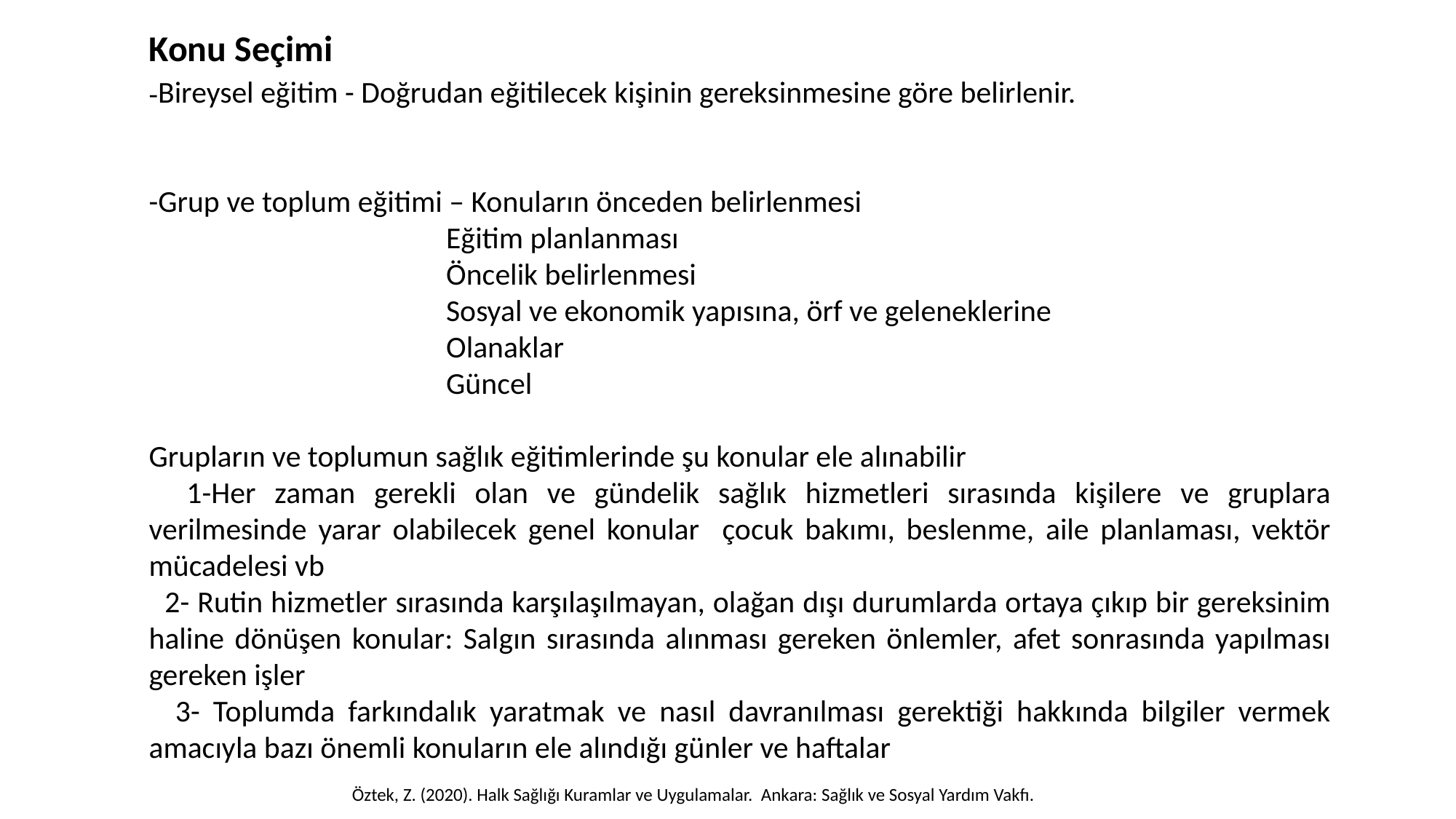

Konu Seçimi

-Bireysel eğitim - Doğrudan eğitilecek kişinin gereksinmesine göre belirlenir.

-Grup ve toplum eğitimi – Konuların önceden belirlenmesi
                                           Eğitim planlanması
                                           Öncelik belirlenmesi
                                           Sosyal ve ekonomik yapısına, örf ve geleneklerine
                                           Olanaklar
                                           Güncel

Grupların ve toplumun sağlık eğitimlerinde şu konular ele alınabilir
  1-Her zaman gerekli olan ve gündelik sağlık hizmetleri sırasında kişilere ve gruplara verilmesinde yarar olabilecek genel konular  çocuk bakımı, beslenme, aile planlaması, vektör mücadelesi vb
  2- Rutin hizmetler sırasında karşılaşılmayan, olağan dışı durumlarda ortaya çıkıp bir gereksinim haline dönüşen konular: Salgın sırasında alınması gereken önlemler, afet sonrasında yapılması gereken işler
  3- Toplumda farkındalık yaratmak ve nasıl davranılması gerektiği hakkında bilgiler vermek amacıyla bazı önemli konuların ele alındığı günler ve haftalar
Öztek, Z. (2020). Halk Sağlığı Kuramlar ve Uygulamalar.  Ankara: Sağlık ve Sosyal Yardım Vakfı.